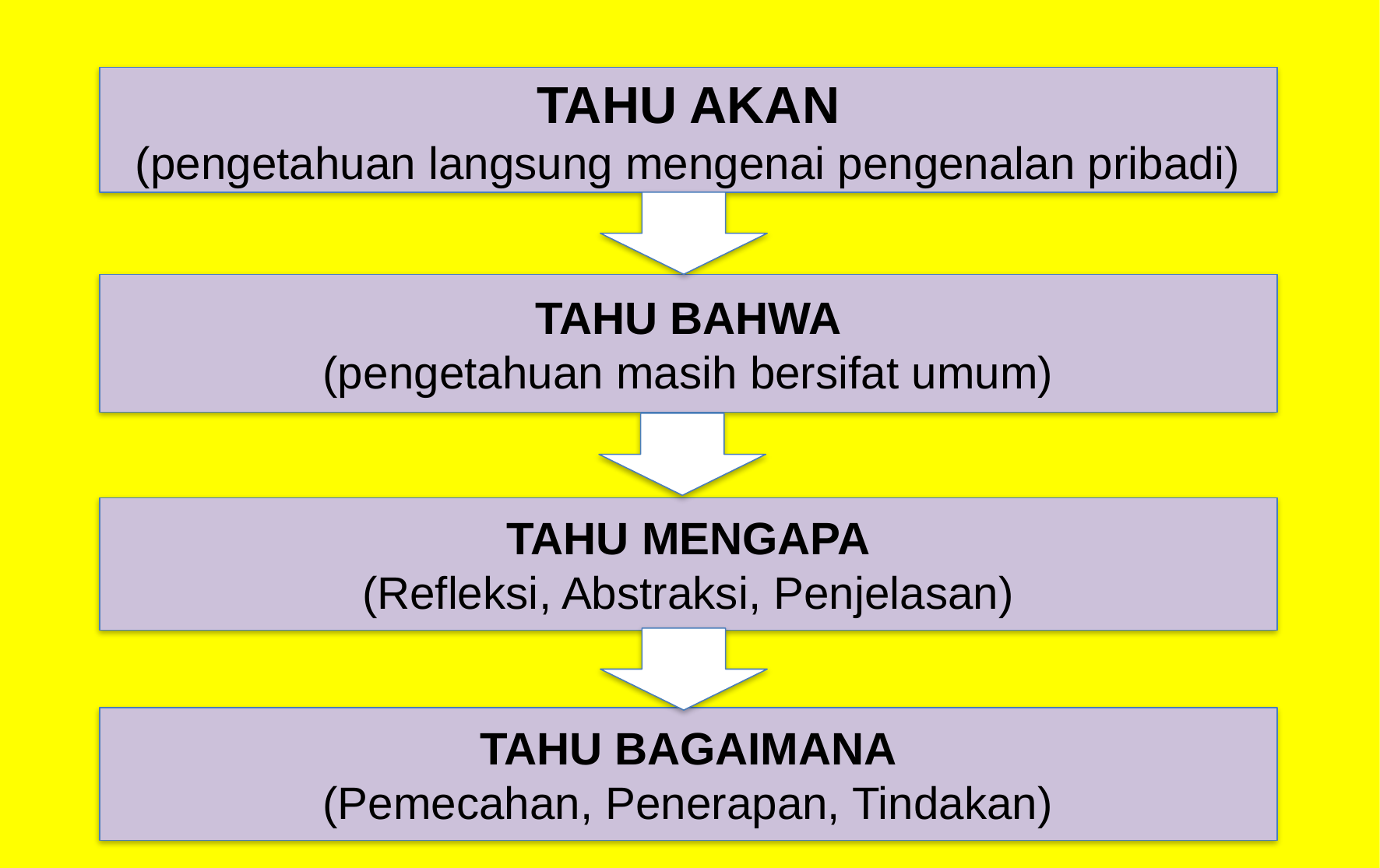

TAHU AKAN
(pengetahuan langsung mengenai pengenalan pribadi)

TAHU BAHWA
(pengetahuan masih bersifat umum)

TAHU MENGAPA
(Refleksi, Abstraksi, Penjelasan)

TAHU BAGAIMANA
(Pemecahan, Penerapan, Tindakan)